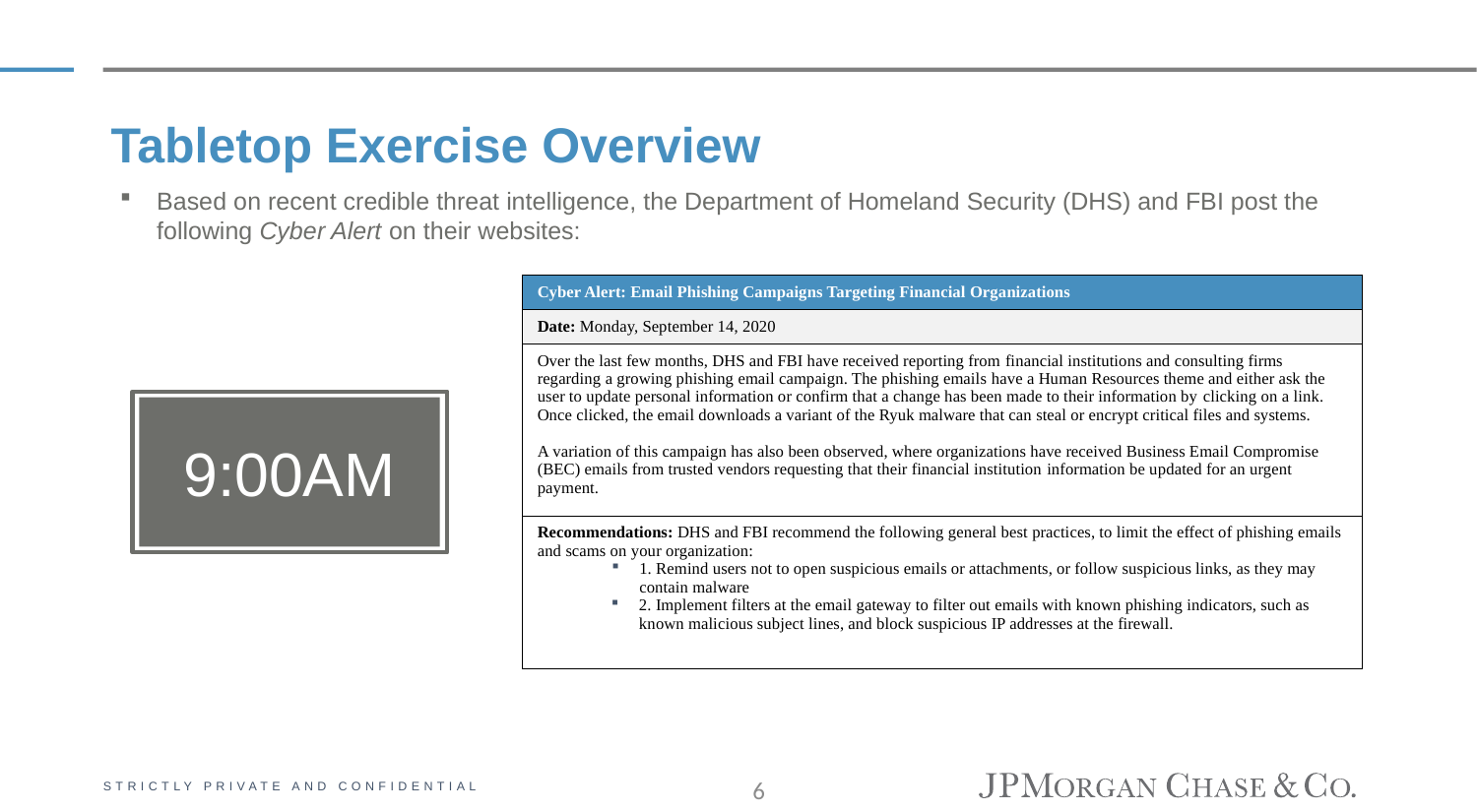

Tabletop Exercise Overview
Based on recent credible threat intelligence, the Department of Homeland Security (DHS) and FBI post the following Cyber Alert on their websites:
| Cyber Alert: Email Phishing Campaigns Targeting Financial Organizations |
| --- |
| Date: Monday, September 14, 2020 |
| Over the last few months, DHS and FBI have received reporting from financial institutions and consulting firms regarding a growing phishing email campaign. The phishing emails have a Human Resources theme and either ask the user to update personal information or confirm that a change has been made to their information by clicking on a link. Once clicked, the email downloads a variant of the Ryuk malware that can steal or encrypt critical files and systems. A variation of this campaign has also been observed, where organizations have received Business Email Compromise (BEC) emails from trusted vendors requesting that their financial institution information be updated for an urgent payment. |
| Recommendations: DHS and FBI recommend the following general best practices, to limit the effect of phishing emails and scams on your organization: 1. Remind users not to open suspicious emails or attachments, or follow suspicious links, as they may contain malware 2. Implement filters at the email gateway to filter out emails with known phishing indicators, such as known malicious subject lines, and block suspicious IP addresses at the firewall. |

9:00AM
6